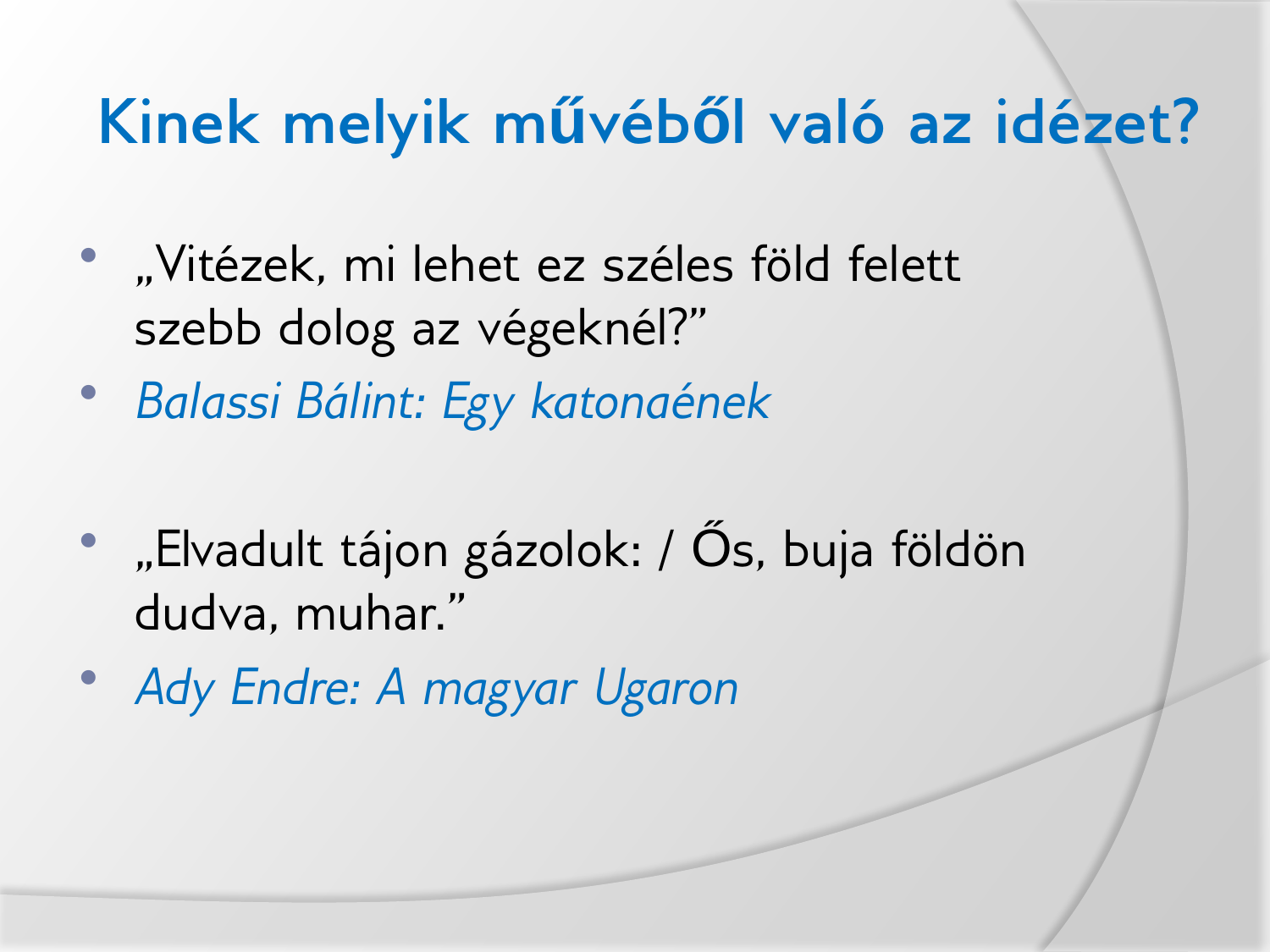

# Kinek melyik művéből való az idézet?
„Vitézek, mi lehet ez széles föld felett szebb dolog az végeknél?”
Balassi Bálint: Egy katonaének

„Elvadult tájon gázolok: / Ős, buja földön dudva, muhar.”
Ady Endre: A magyar Ugaron